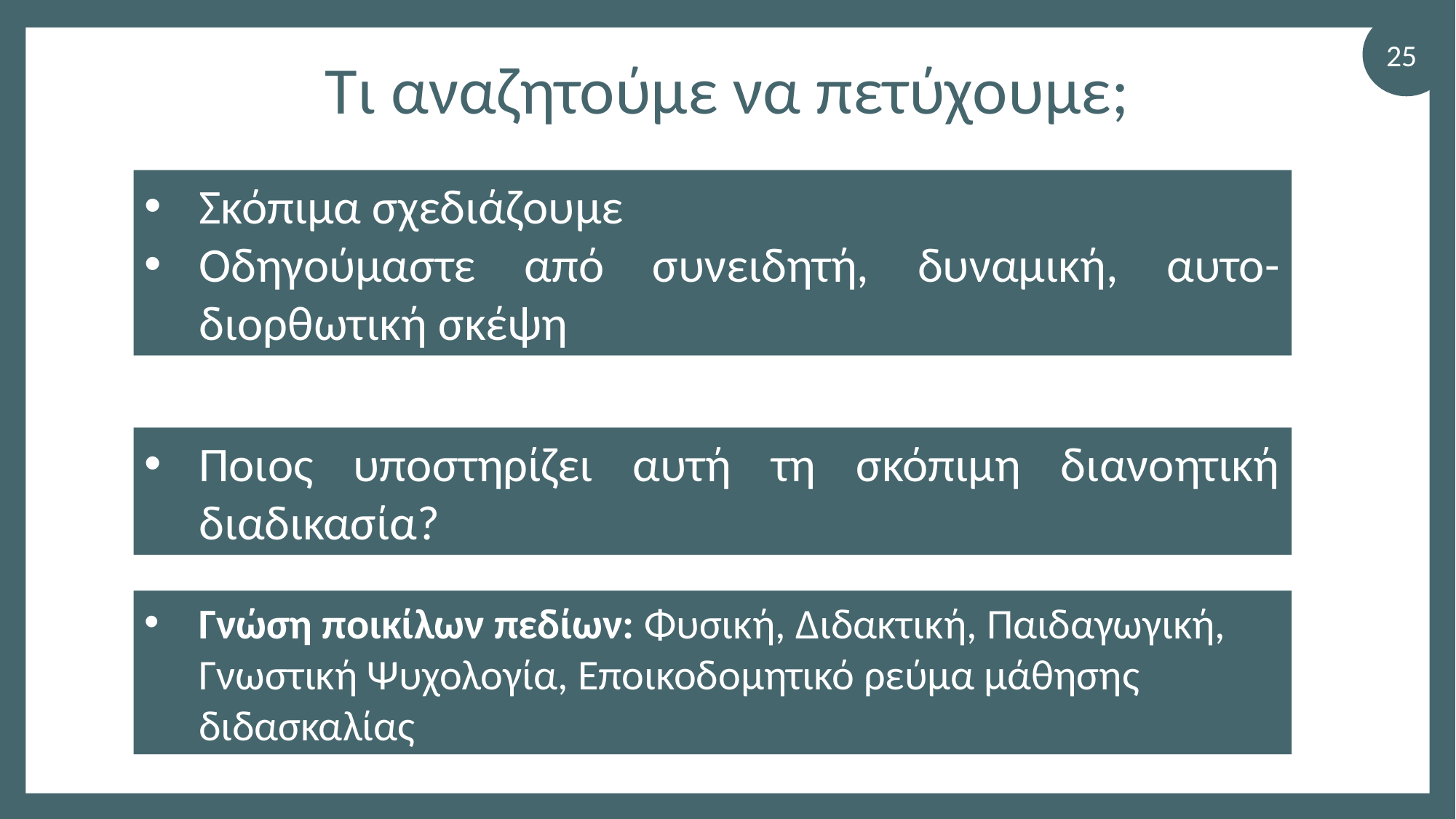

25
# Τι αναζητούμε να πετύχουμε;
Σκόπιμα σχεδιάζουμε
Οδηγούμαστε από συνειδητή, δυναμική, αυτο-διορθωτική σκέψη
Ποιος υποστηρίζει αυτή τη σκόπιμη διανοητική διαδικασία?
Γνώση ποικίλων πεδίων: Φυσική, Διδακτική, Παιδαγωγική, Γνωστική Ψυχολογία, Εποικοδομητικό ρεύμα μάθησης διδασκαλίας